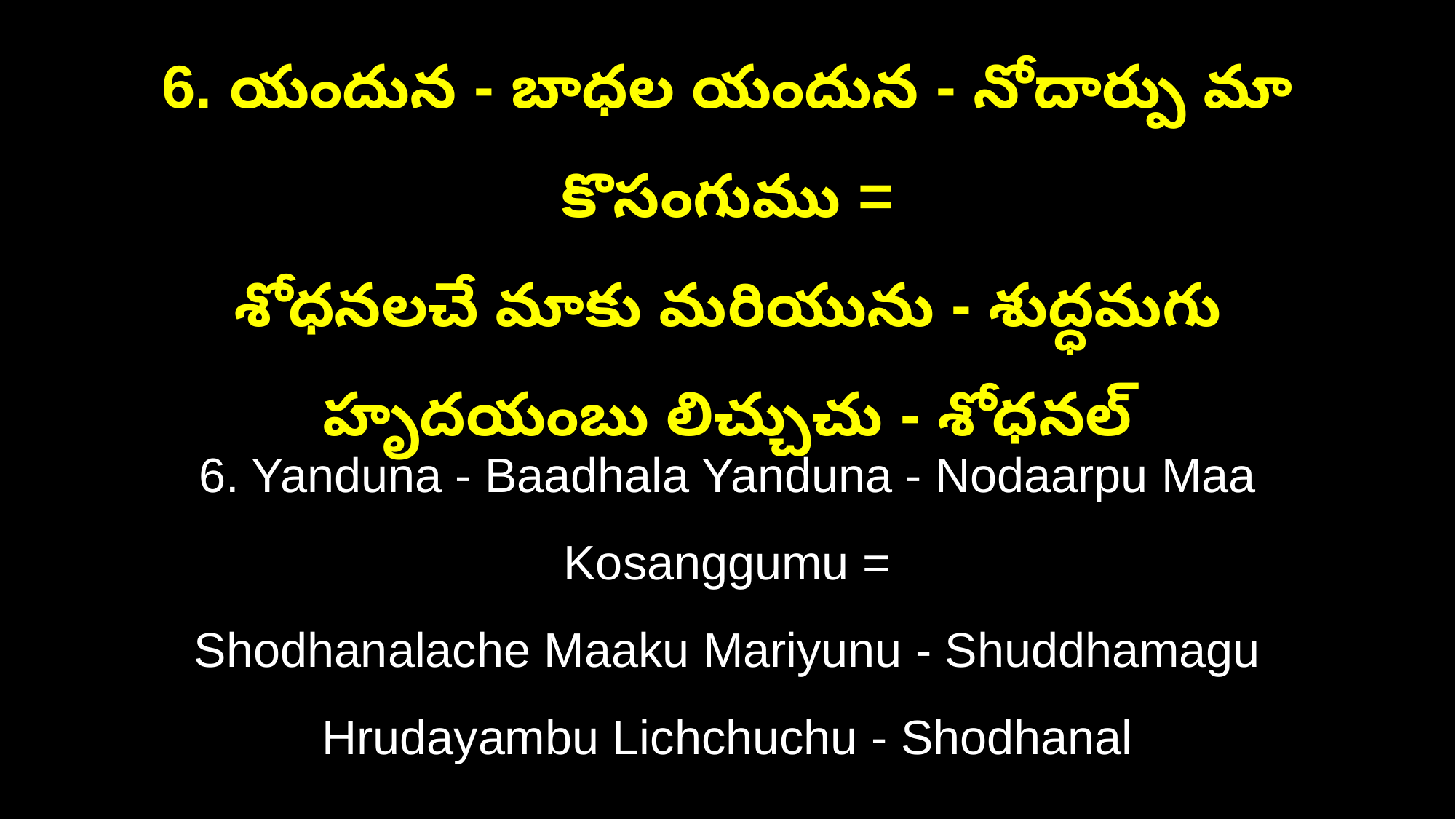

6. యందున - బాధల యందున - నోదార్పు మా కొసంగుము =
శోధనలచే మాకు మరియును - శుద్ధమగు హృదయంబు లిచ్చుచు - శోధనల్‌
6. Yanduna - Baadhala Yanduna - Nodaarpu Maa Kosanggumu =
Shodhanalache Maaku Mariyunu - Shuddhamagu Hrudayambu Lichchuchu - Shodhanal